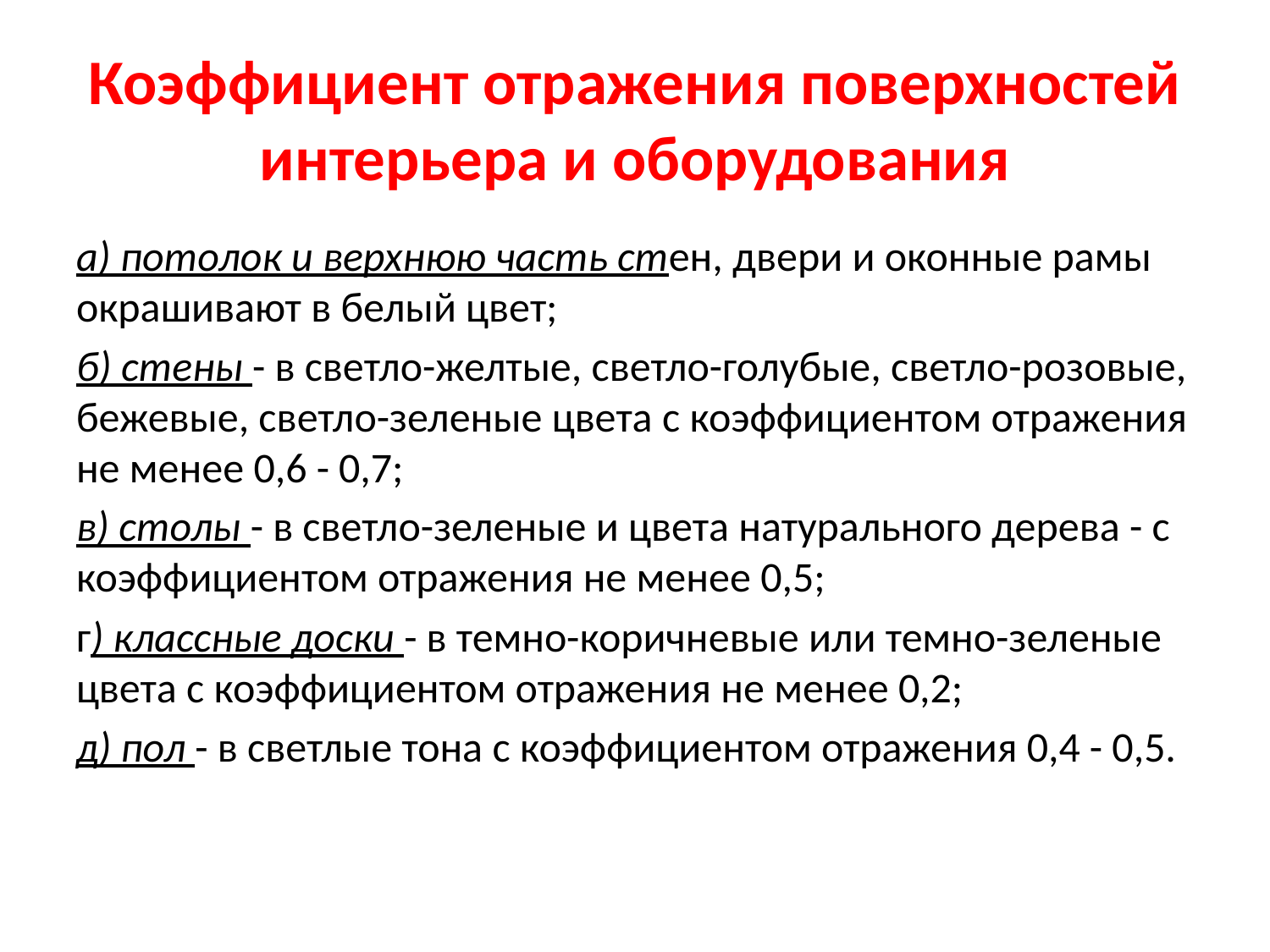

# Коэффициент отражения поверхностей интерьера и оборудования
а) потолок и верхнюю часть стен, двери и оконные рамы окрашивают в белый цвет;
б) стены - в светло-желтые, светло-голубые, светло-розовые, бежевые, светло-зеленые цвета с коэффициентом отражения не менее 0,6 - 0,7;
в) столы - в светло-зеленые и цвета натурального дерева - с коэффициентом отражения не менее 0,5;
г) классные доски - в темно-коричневые или темно-зеленые цвета с коэффициентом отражения не менее 0,2;
д) пол - в светлые тона с коэффициентом отражения 0,4 - 0,5.